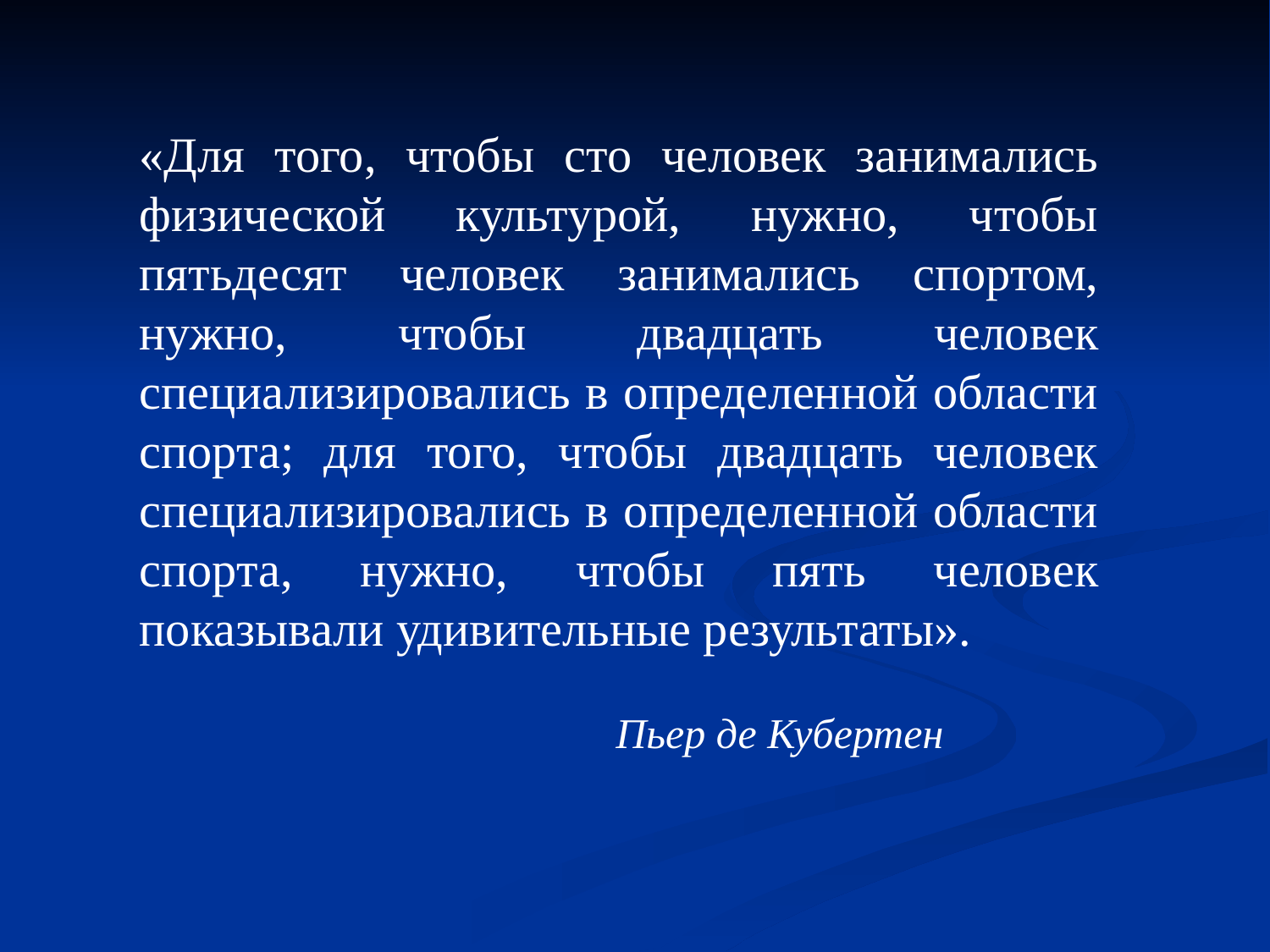

«Для того, чтобы сто человек занимались физической культурой, нужно, чтобы пятьдесят человек занимались спортом, нужно, чтобы двадцать человек специализировались в определенной области спорта; для того, чтобы двадцать человек специализировались в определенной области спорта, нужно, чтобы пять человек показывали удивительные результаты».

                                             Пьер де Кубертен